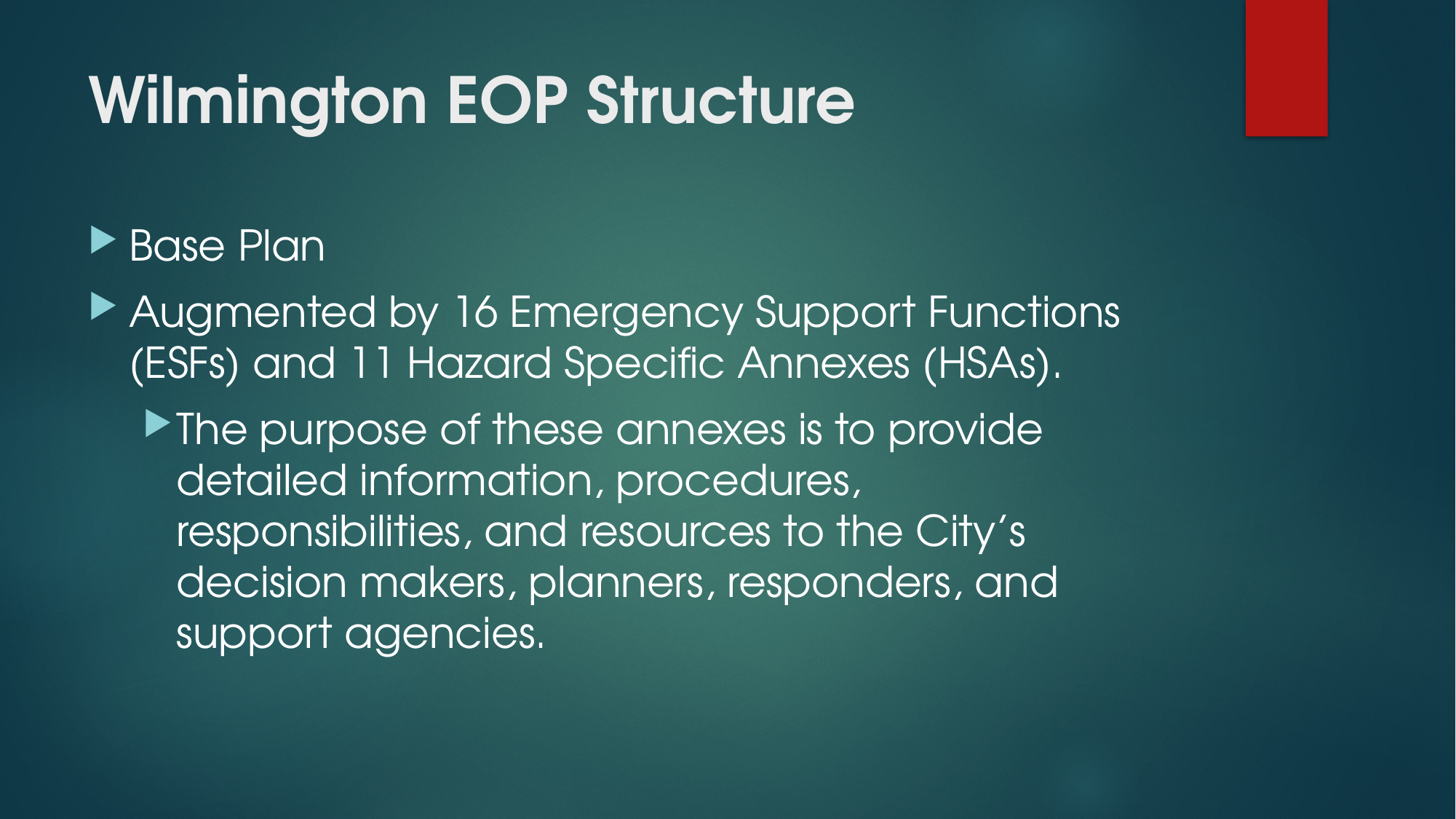

# Wilmington EOP Structure
Base Plan
Augmented by 16 Emergency Support Functions (ESFs) and 11 Hazard Specific Annexes (HSAs).
The purpose of these annexes is to provide detailed information, procedures, responsibilities, and resources to the City’s decision makers, planners, responders, and support agencies.